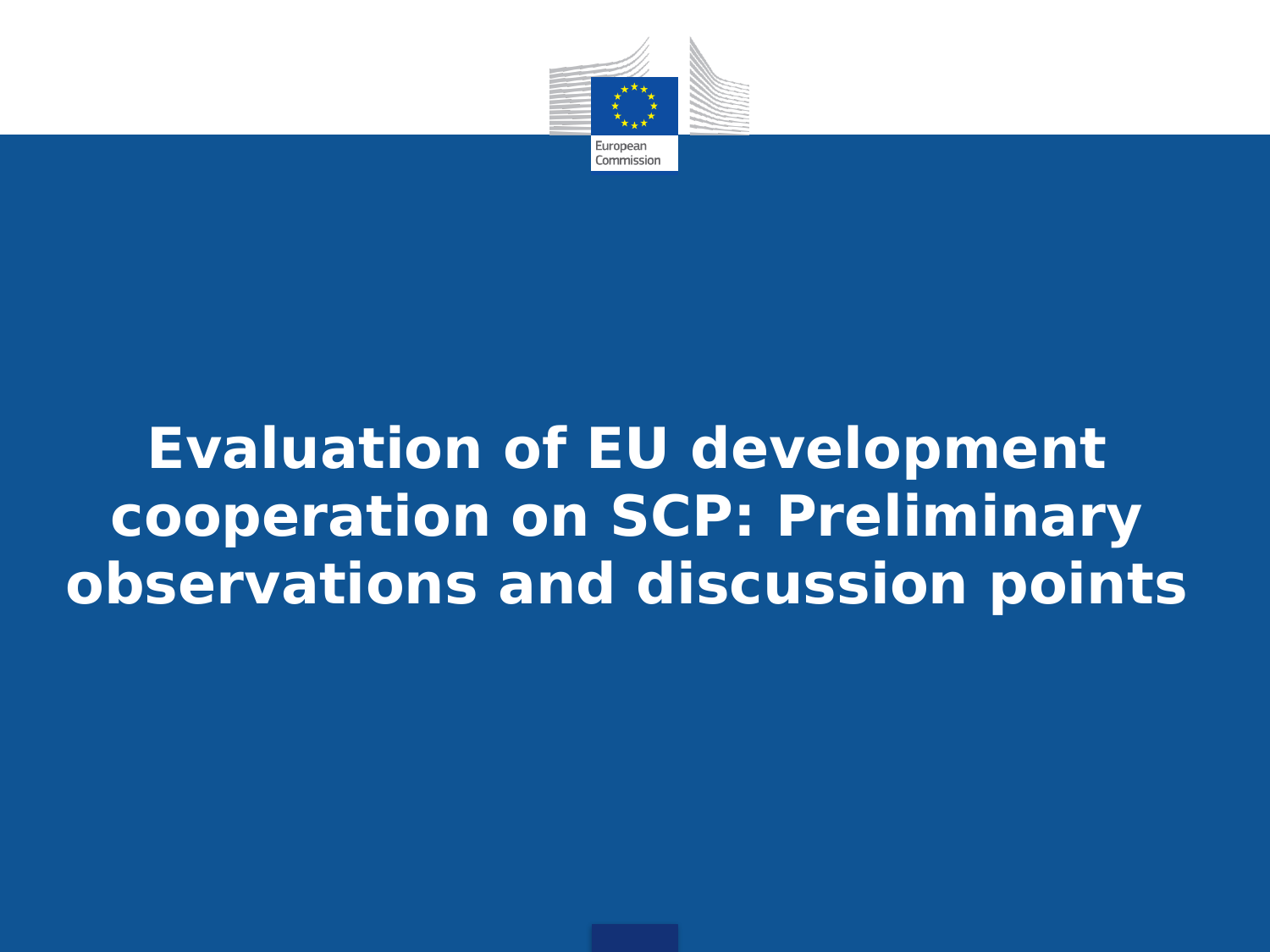

Evaluation of EU development cooperation on SCP: Preliminary observations and discussion points